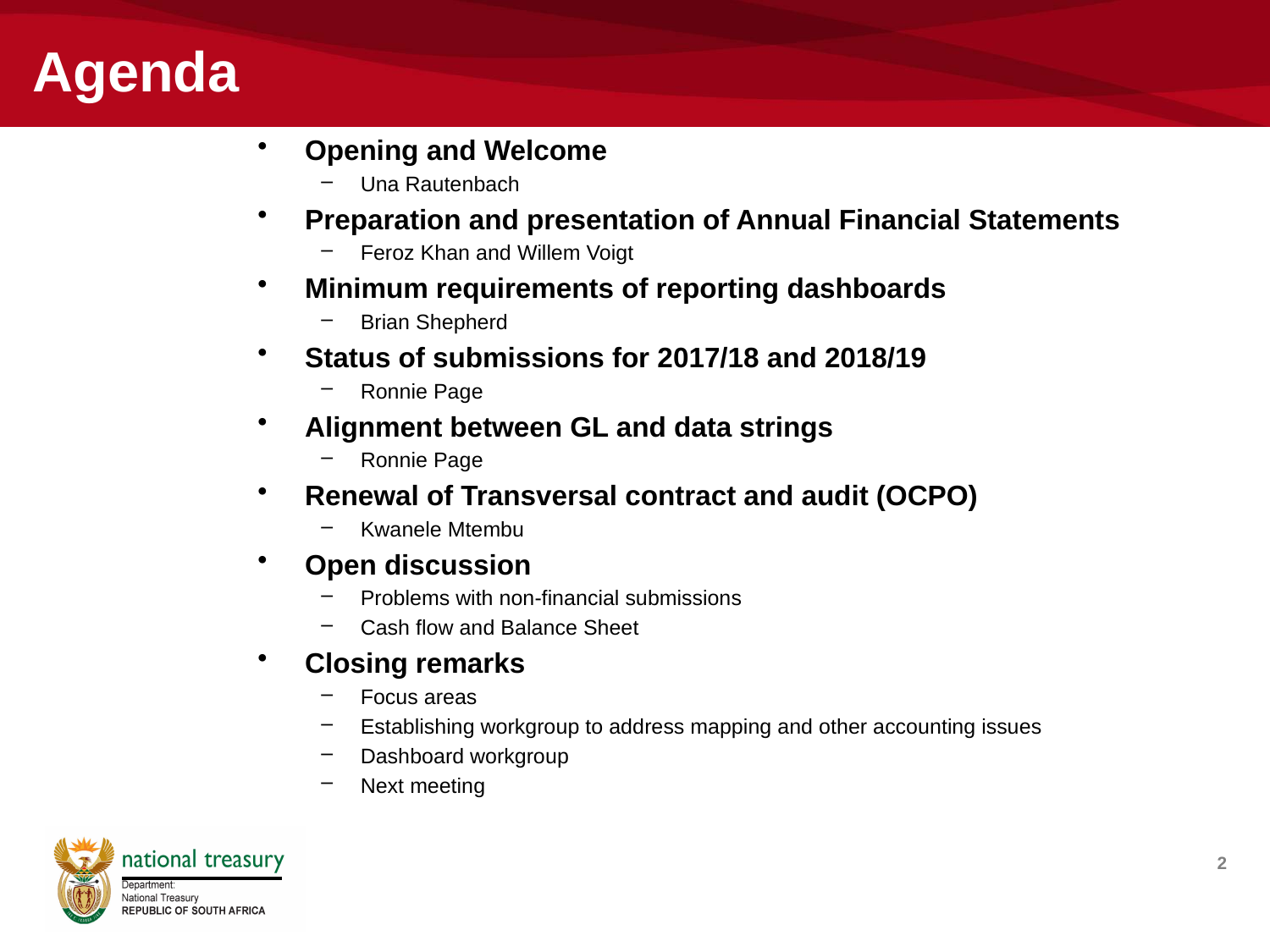

# Agenda
Opening and Welcome
Una Rautenbach
Preparation and presentation of Annual Financial Statements
Feroz Khan and Willem Voigt
Minimum requirements of reporting dashboards
Brian Shepherd
Status of submissions for 2017/18 and 2018/19
Ronnie Page
Alignment between GL and data strings
Ronnie Page
Renewal of Transversal contract and audit (OCPO)
Kwanele Mtembu
Open discussion
Problems with non-financial submissions
Cash flow and Balance Sheet
Closing remarks
Focus areas
Establishing workgroup to address mapping and other accounting issues
Dashboard workgroup
Next meeting

2